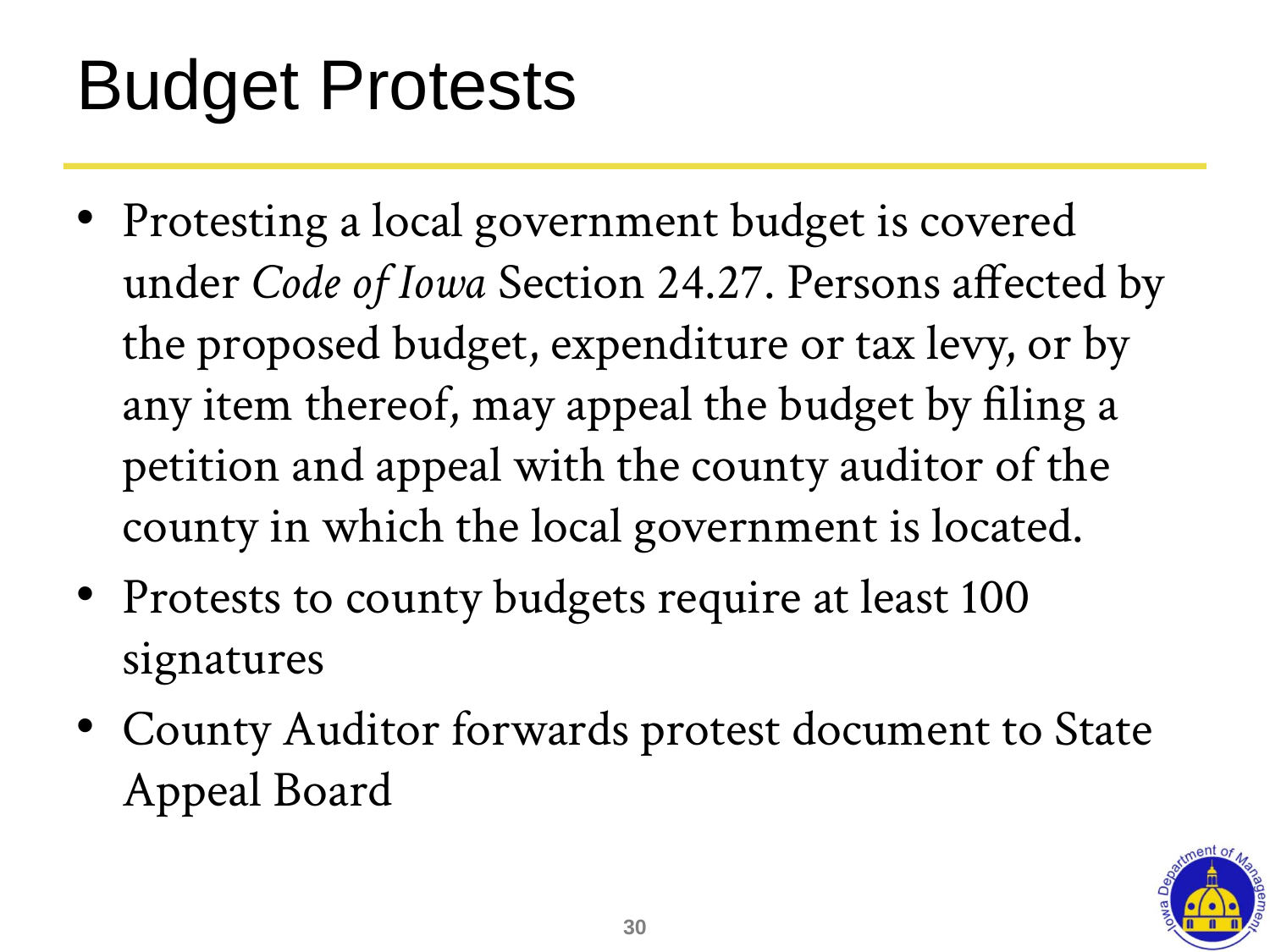

# Budget Protests
Protesting a local government budget is covered under Code of Iowa Section 24.27. Persons affected by the proposed budget, expenditure or tax levy, or by any item thereof, may appeal the budget by filing a petition and appeal with the county auditor of the county in which the local government is located.
Protests to county budgets require at least 100 signatures
County Auditor forwards protest document to State Appeal Board
30